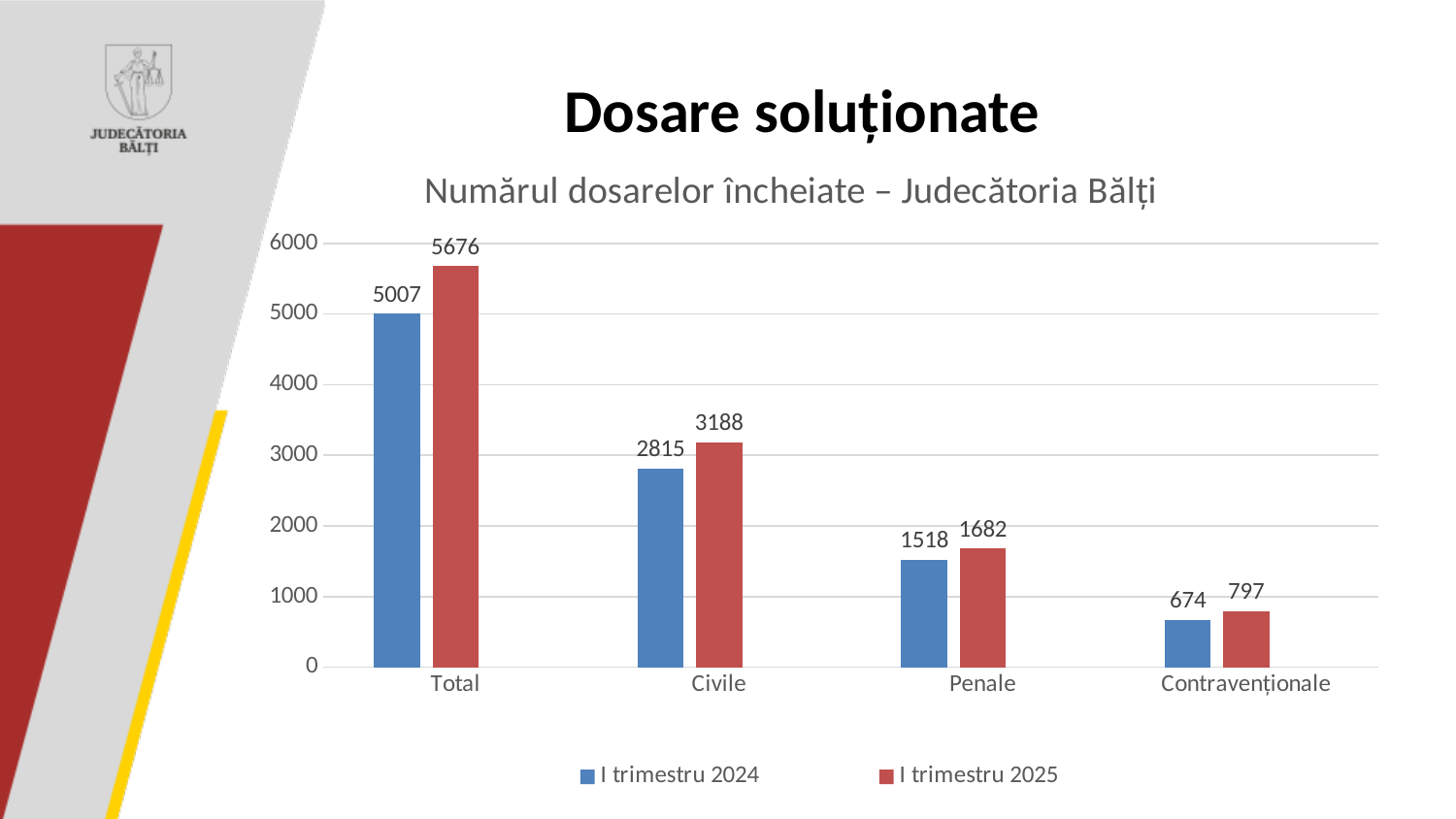

# Dosare soluționate

### Chart: Numărul dosarelor încheiate – Judecătoria Bălți

| Category | I trimestru 2024 | I trimestru 2025 | Столбец1 |
|---|---|---|---|
| Total | 5007.0 | 5676.0 | None |
| Civile | 2815.0 | 3188.0 | None |
| Penale | 1518.0 | 1682.0 | None |
| Contravenționale | 674.0 | 797.0 | None |